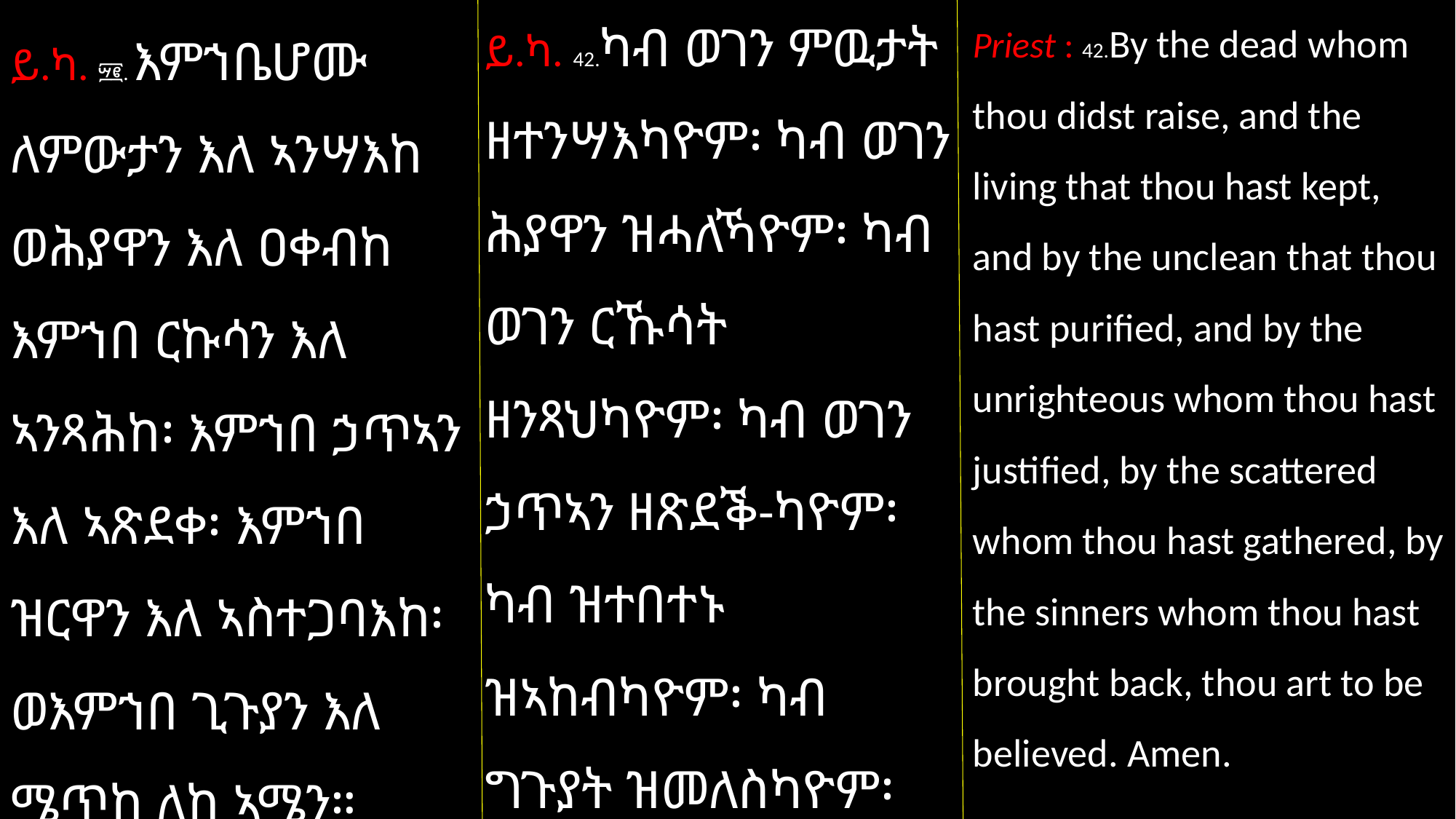

ይ.ካ. 42.ካብ ወገን ምዉታት ዘተንሣእካዮም፡ ካብ ወገን ሕያዋን ዝሓለኻዮም፡ ካብ ወገን ርኹሳት ዘንጻህካዮም፡ ካብ ወገን ኃጥኣን ዘጽደቕ-ካዮም፡ ካብ ዝተበተኑ ዝኣከብካዮም፡ ካብ ግጉያት ዝመለስካዮም፡ ንኣኻ ምእማን ይግባእ፡ ኣሜን።
Priest : 42.By the dead whom thou didst raise, and the living that thou hast kept, and by the unclean that thou hast purified, and by the unrighteous whom thou hast justified, by the scattered whom thou hast gathered, by the sinners whom thou hast brought back, thou art to be believed. Amen.
ይ.ካ. ፵፪. እምኀቤሆሙ ለምውታን እለ ኣንሣእከ ወሕያዋን እለ ዐቀብከ እምኀበ ርኩሳን እለ ኣንጻሕከ፡ እምኀበ ኃጥኣን እለ ኣጽደቀ፡ እምኀበ ዝርዋን እለ ኣስተጋባእከ፡ ወእምኀበ ጊጉያን እለ ሜጥከ ለከ ኣሜን።